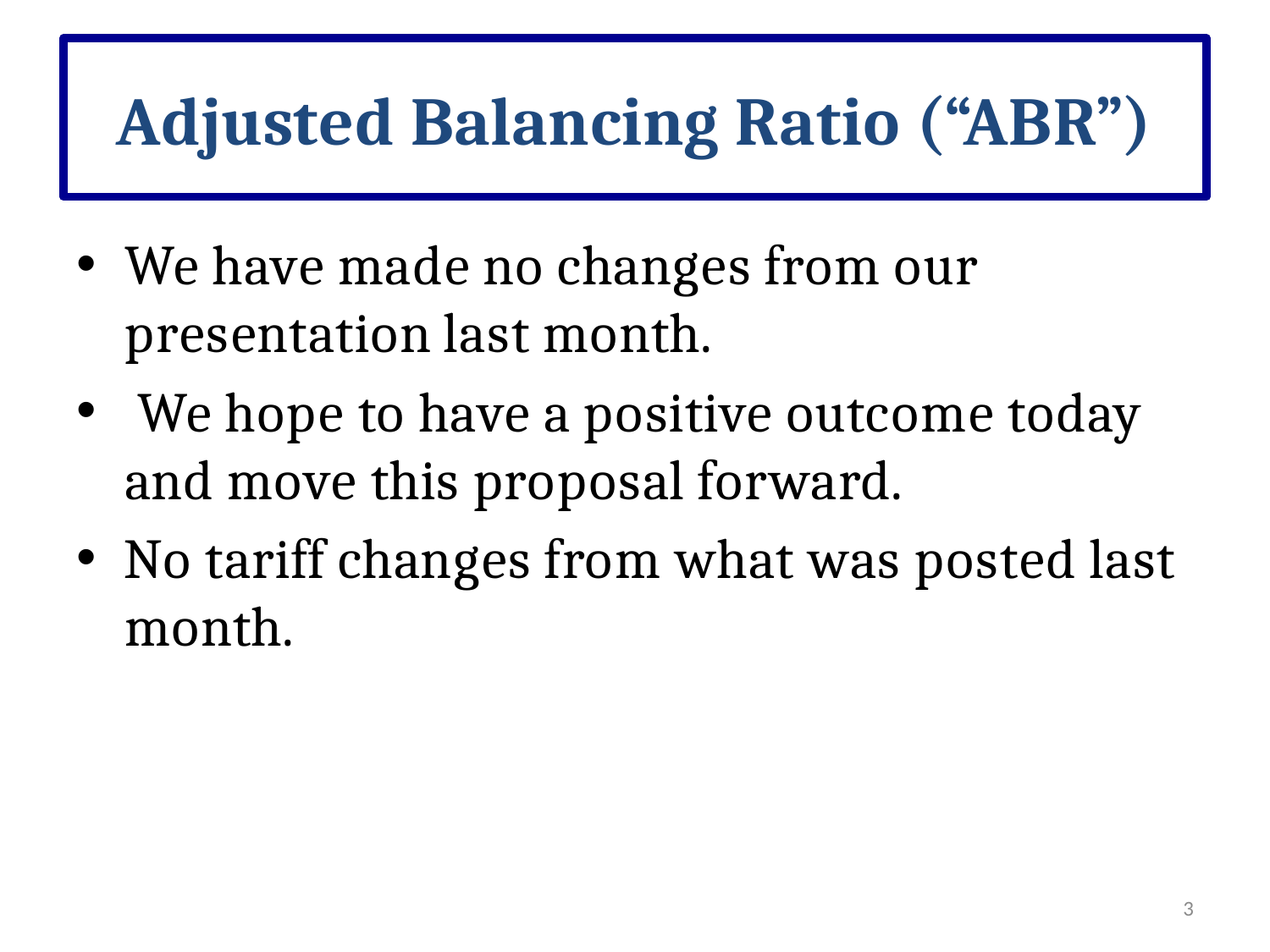

# Adjusted Balancing Ratio (“ABR”)
We have made no changes from our presentation last month.
 We hope to have a positive outcome today and move this proposal forward.
No tariff changes from what was posted last month.
3